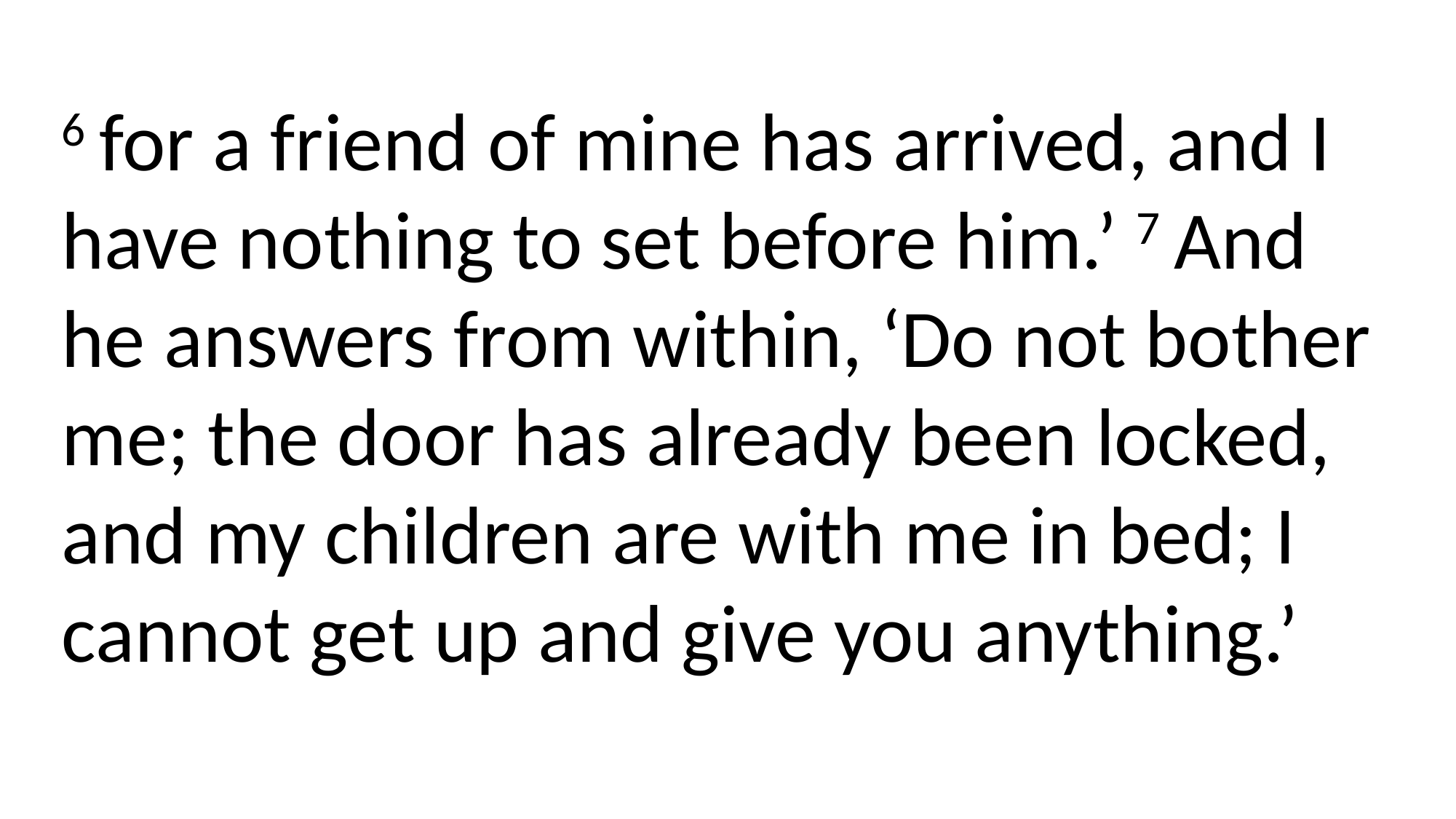

6 for a friend of mine has arrived, and I have nothing to set before him.’ 7 And he answers from within, ‘Do not bother me; the door has already been locked, and my children are with me in bed; I cannot get up and give you anything.’